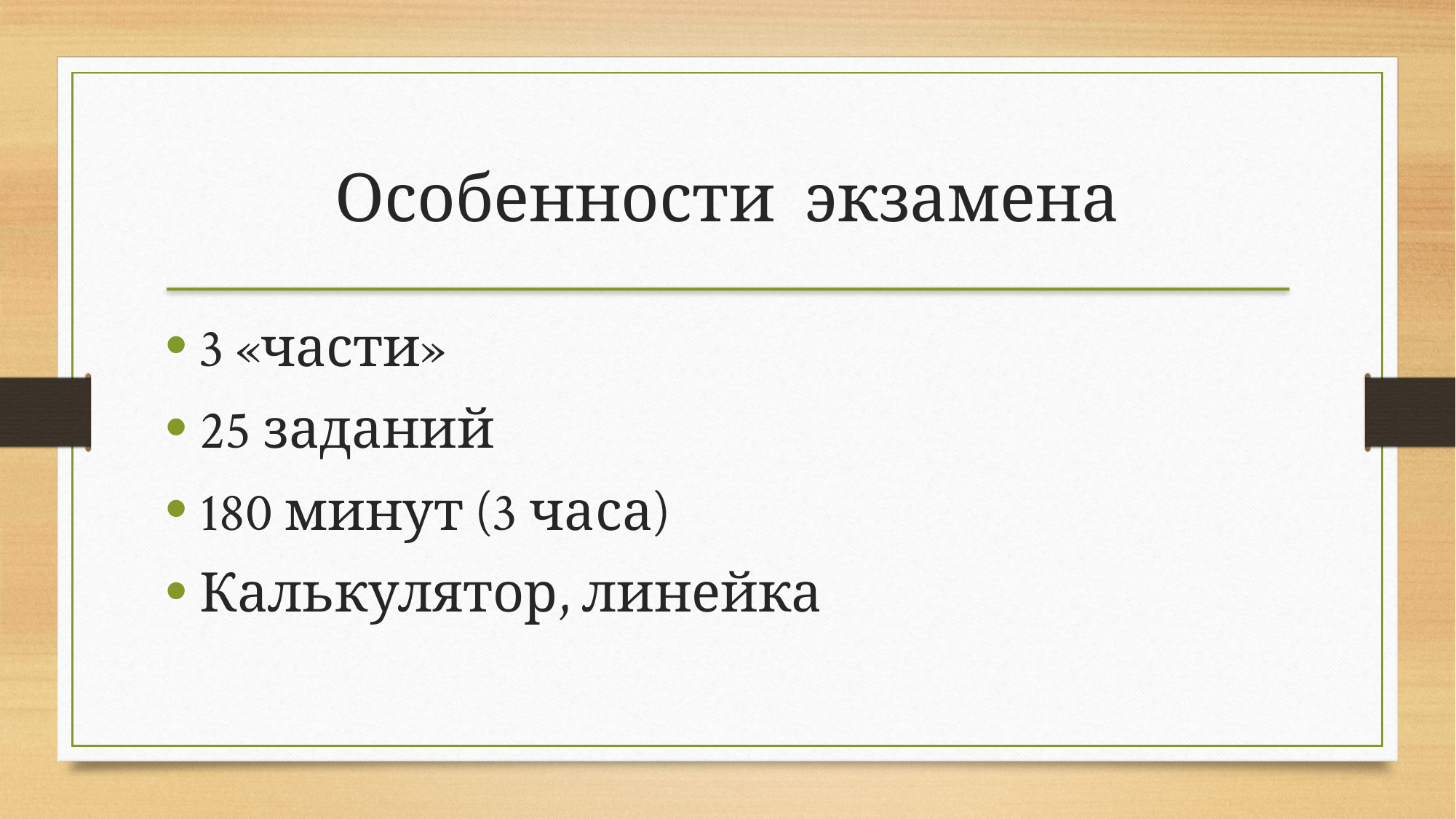

# Особенности  экзамена
3 «части»
25 заданий
180 минут (3 часа)
Калькулятор, линейка